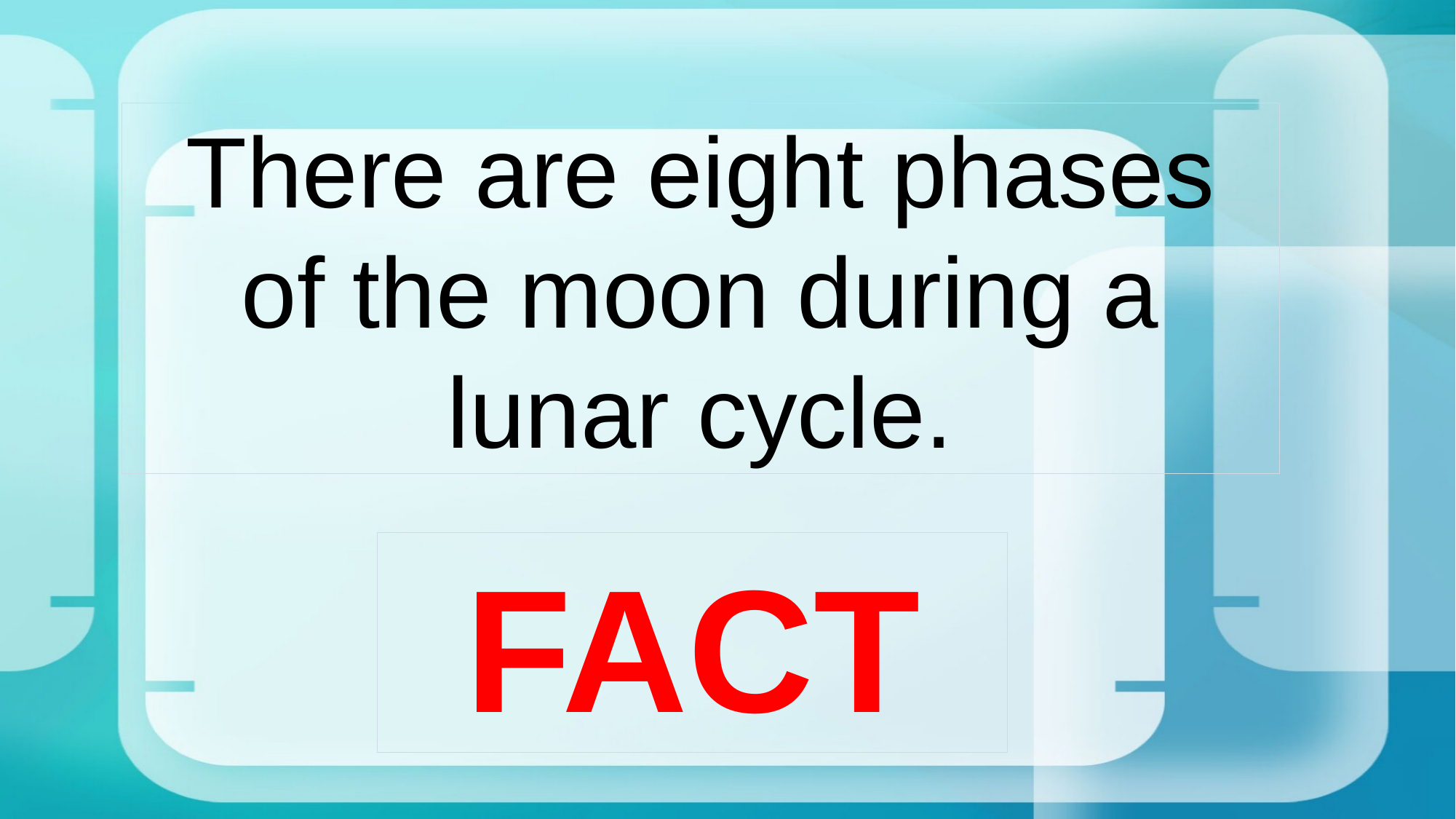

There are eight phases of the moon during a lunar cycle.
FACT